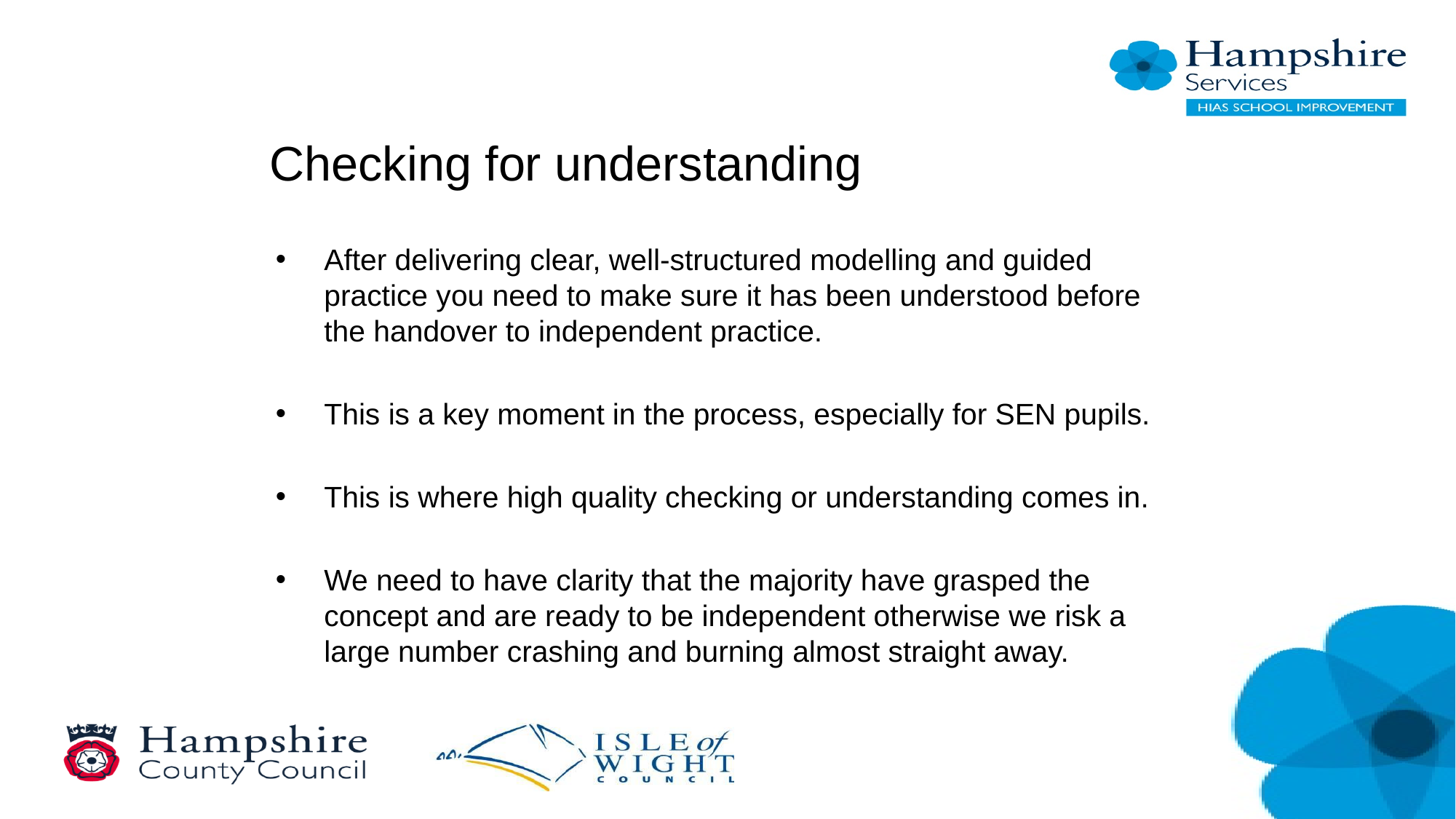

# Checking for understanding
After delivering clear, well-structured modelling and guided practice you need to make sure it has been understood before the handover to independent practice.

This is a key moment in the process, especially for SEN pupils.

This is where high quality checking or understanding comes in.

We need to have clarity that the majority have grasped the concept and are ready to be independent otherwise we risk a large number crashing and burning almost straight away.